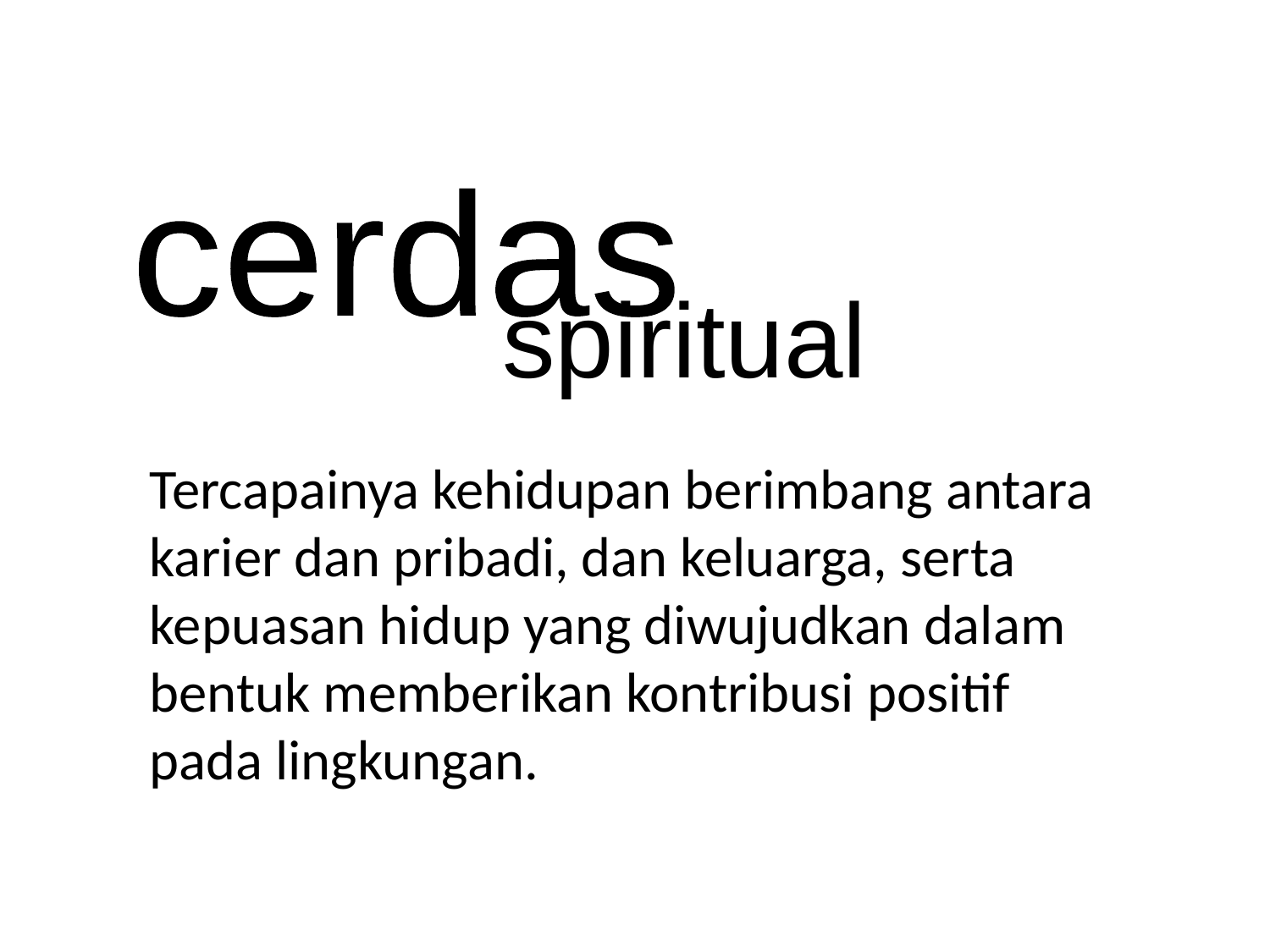

cerdas
spiritual
	Tercapainya kehidupan berimbang antara karier dan pribadi, dan keluarga, serta kepuasan hidup yang diwujudkan dalam bentuk memberikan kontribusi positif pada lingkungan.